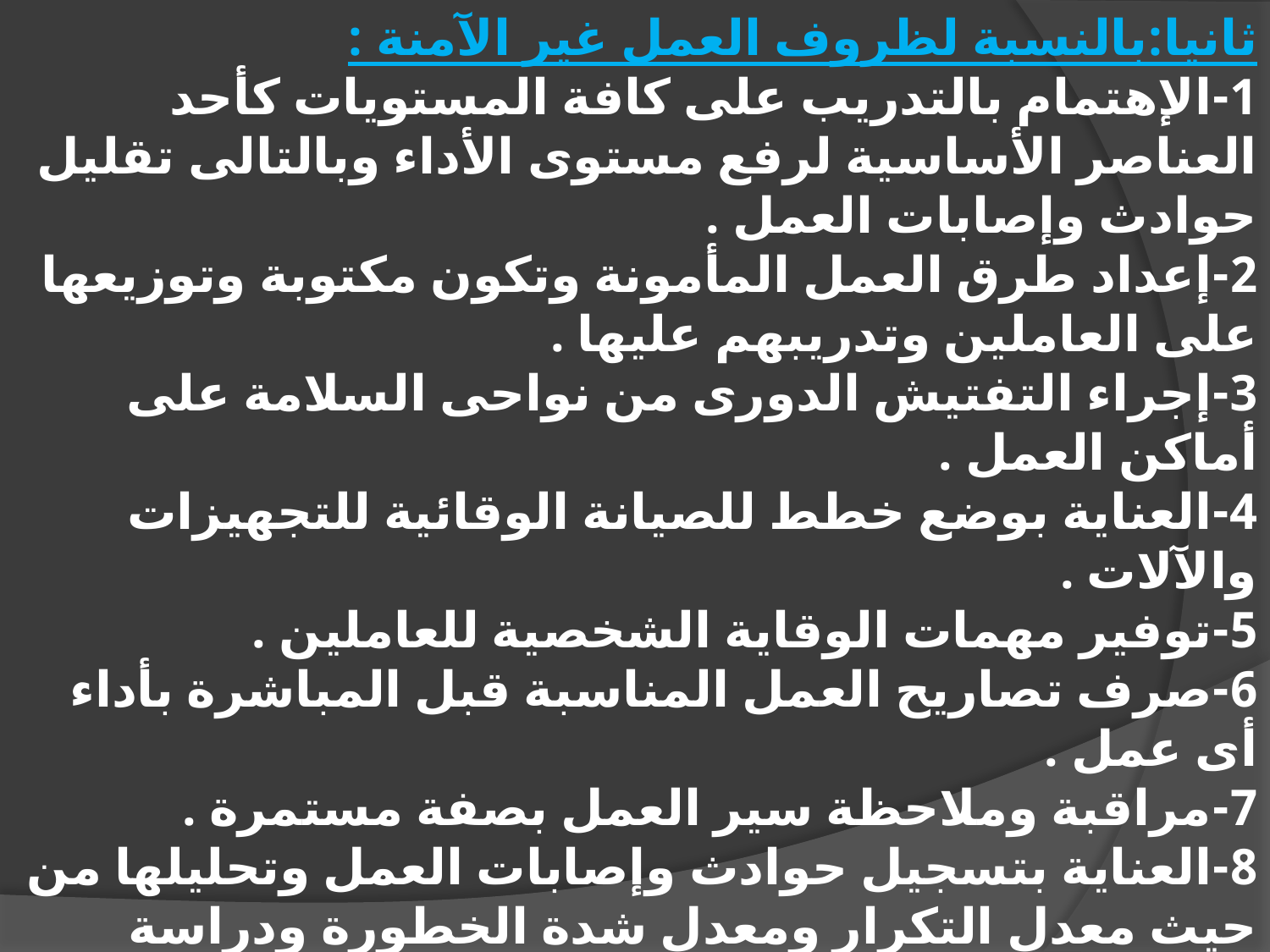

ثانيا	:بالنسبة لظروف العمل غير الآمنة :
1-	الإهتمام بالتدريب على كافة المستويات كأحد العناصر الأساسية لرفع مستوى الأداء وبالتالى تقليل حوادث وإصابات العمل .
2-	إعداد طرق العمل المأمونة وتكون مكتوبة وتوزيعها على العاملين وتدريبهم عليها .
3-	إجراء التفتيش الدورى من نواحى السلامة على أماكن العمل .
4-	العناية بوضع خطط للصيانة الوقائية للتجهيزات والآلات .
5-	توفير مهمات الوقاية الشخصية للعاملين .
6-	صرف تصاريح العمل المناسبة قبل المباشرة بأداء أى عمل .
7-	مراقبة وملاحظة سير العمل بصفة مستمرة .
8-	العناية بتسجيل حوادث وإصابات العمل وتحليلها من حيث معدل التكرار 	ومعدل شدة الخطورة ودراسة الحالات وإيجاد العلاج الفورى لملافاتها 	مستقبلا .
9-	التأكد من توفر ظروف العمل الملائمة من تهوية وإضاءة ودرجة الحرارة المناسبة كذلك توفير الفراغ اللازم لتلافى الإزدحام .
10-	تغير المعدات اليدوية المناسبة لأداء العمل .